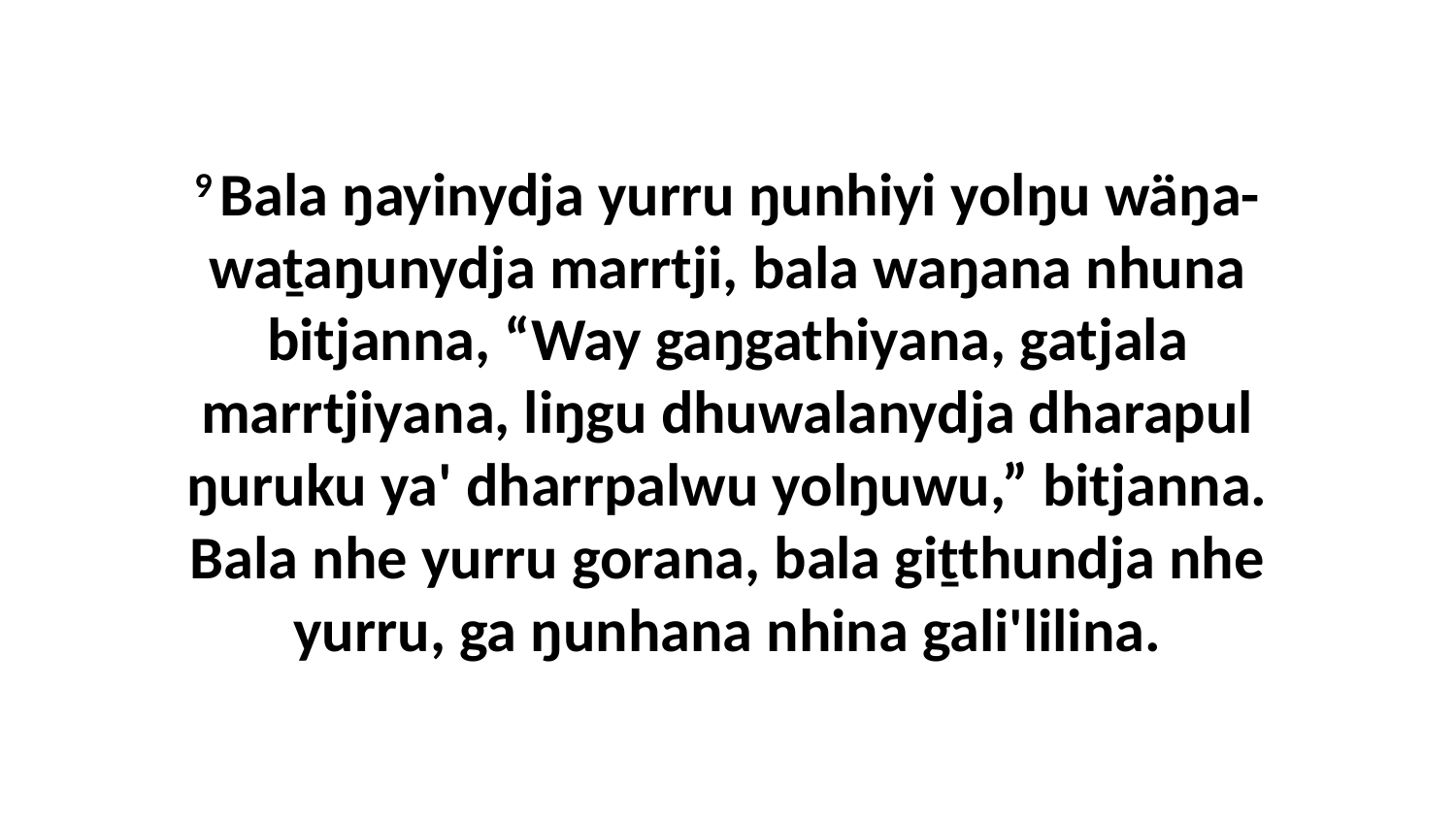

9 Bala ŋayinydja yurru ŋunhiyi yolŋu wäŋa-waṯaŋunydja marrtji, bala waŋana nhuna bitjanna, “Way gaŋgathiyana, gatjala marrtjiyana, liŋgu dhuwalanydja dharapul ŋuruku ya' dharrpalwu yolŋuwu,” bitjanna. Bala nhe yurru gorana, bala giṯthundja nhe yurru, ga ŋunhana nhina gali'lilina.